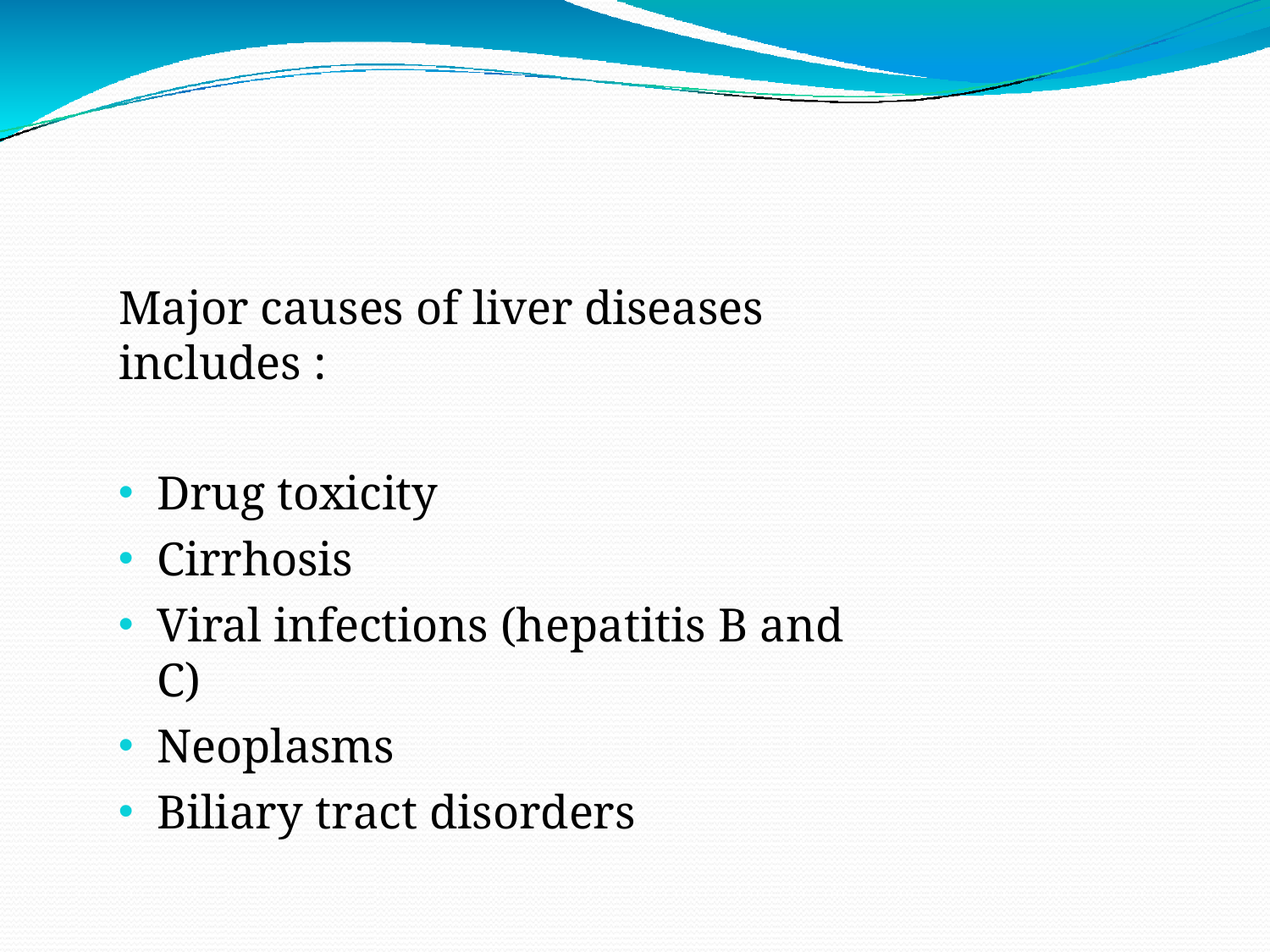

Major causes of liver diseases includes :

Drug toxicity
Cirrhosis
Viral infections (hepatitis B and C)
Neoplasms
Biliary tract disorders